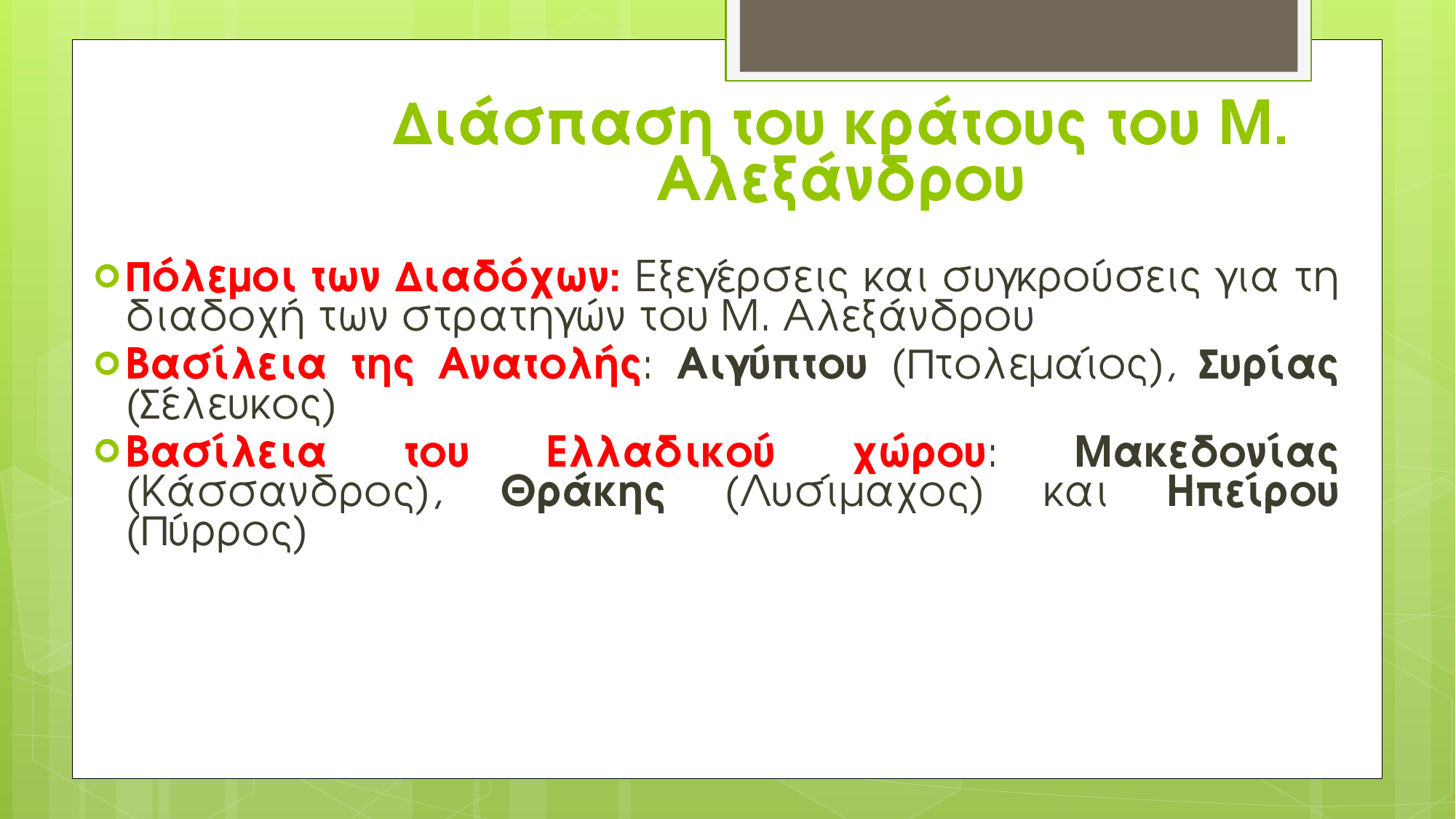

# Διάσπαση του κράτους του Μ. Αλεξάνδρου
Πόλεμοι των Διαδόχων: Εξεγέρσεις και συγκρούσεις για τη διαδοχή των στρατηγών του Μ. Αλεξάνδρου
Βασίλεια της Ανατολής: Αιγύπτου (Πτολεμαίος), Συρίας (Σέλευκος)
Βασίλεια του Ελλαδικού χώρου: Μακεδονίας (Κάσσανδρος), Θράκης (Λυσίμαχος) και Ηπείρου (Πύρρος)